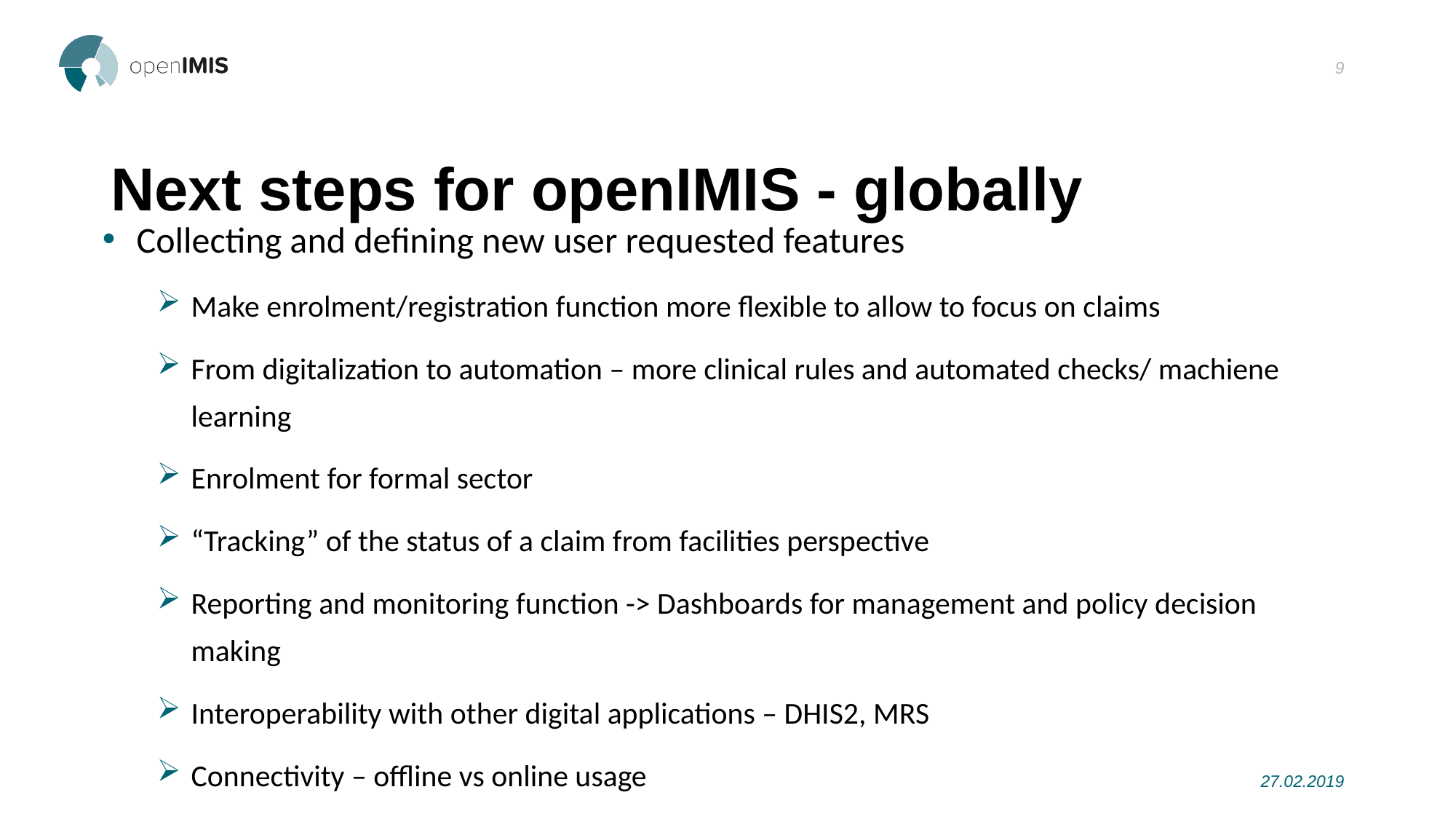

9
# Next steps for openIMIS - globally
Collecting and defining new user requested features
Make enrolment/registration function more flexible to allow to focus on claims
From digitalization to automation – more clinical rules and automated checks/ machiene learning
Enrolment for formal sector
“Tracking” of the status of a claim from facilities perspective
Reporting and monitoring function -> Dashboards for management and policy decision making
Interoperability with other digital applications – DHIS2, MRS
Connectivity – offline vs online usage

27.02.2019